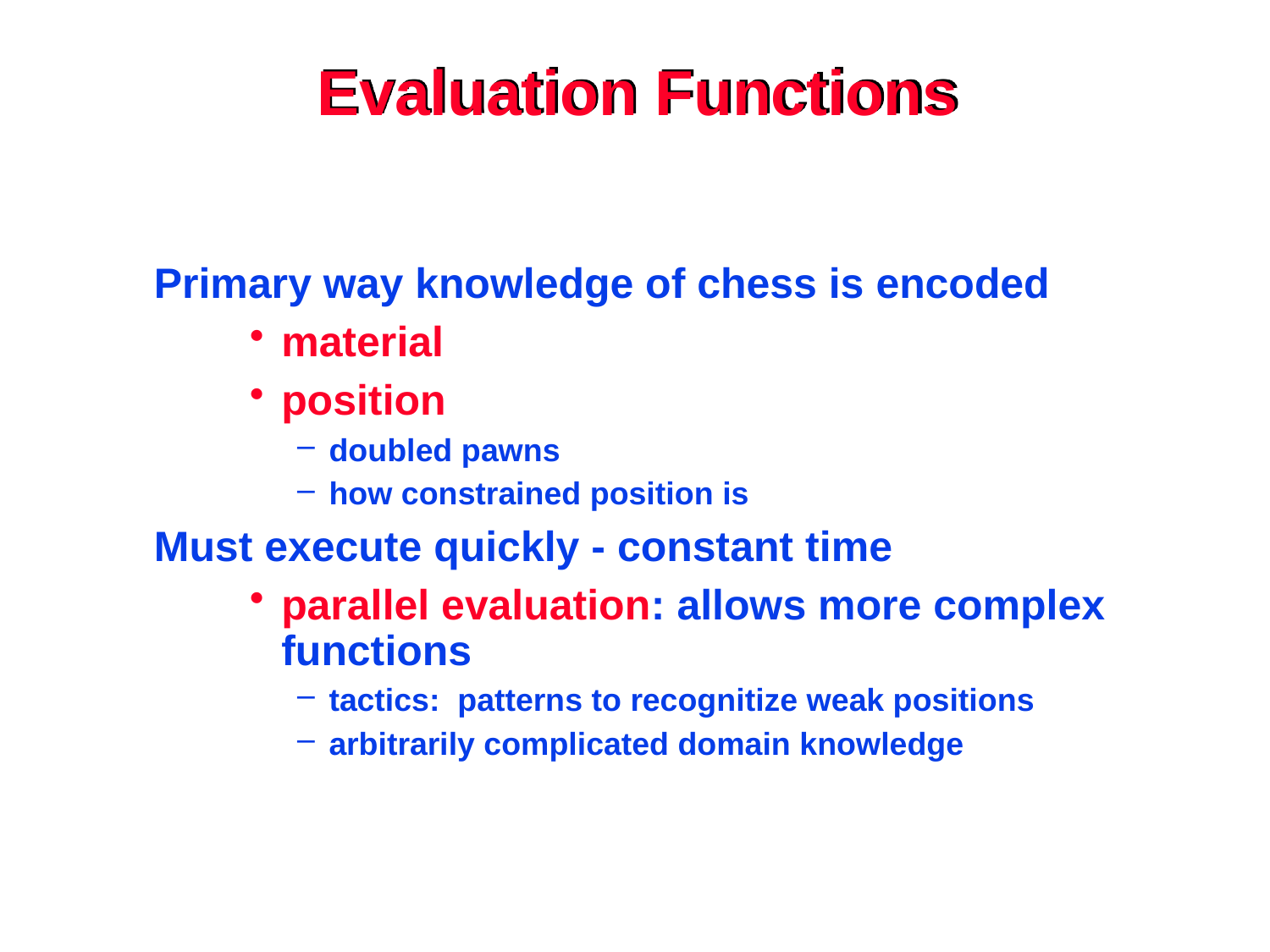

# Evaluation Functions
Primary way knowledge of chess is encoded
material
position
doubled pawns
how constrained position is
Must execute quickly - constant time
parallel evaluation: allows more complex functions
tactics:  patterns to recognitize weak positions
arbitrarily complicated domain knowledge